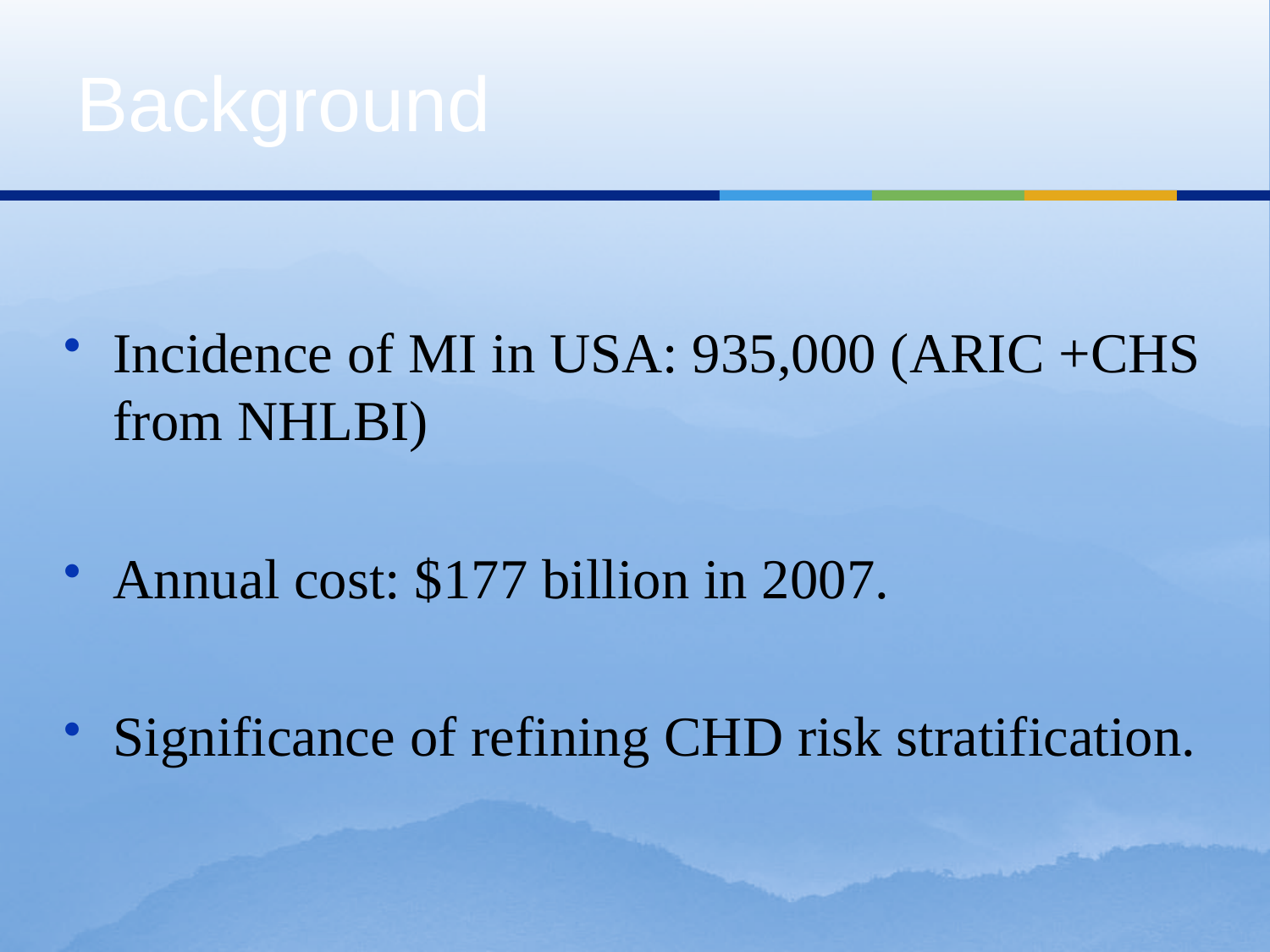

# Background
Incidence of MI in USA: 935,000 (ARIC +CHS from NHLBI)

Annual cost: $177 billion in 2007.

Significance of refining CHD risk stratification.